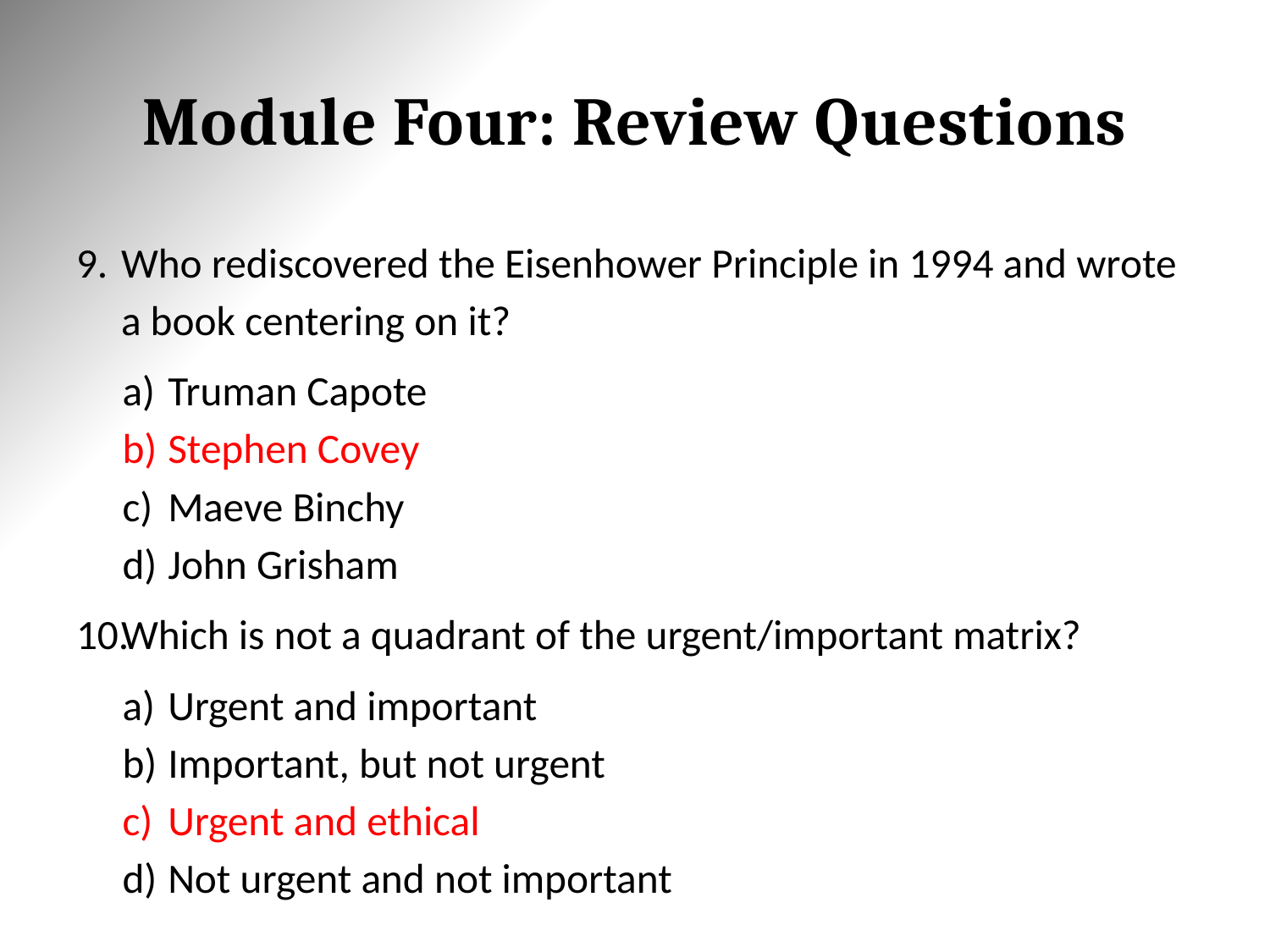

# Module Four: Review Questions
Who rediscovered the Eisenhower Principle in 1994 and wrote a book centering on it?
Truman Capote
Stephen Covey
Maeve Binchy
John Grisham
Which is not a quadrant of the urgent/important matrix?
Urgent and important
Important, but not urgent
Urgent and ethical
Not urgent and not important